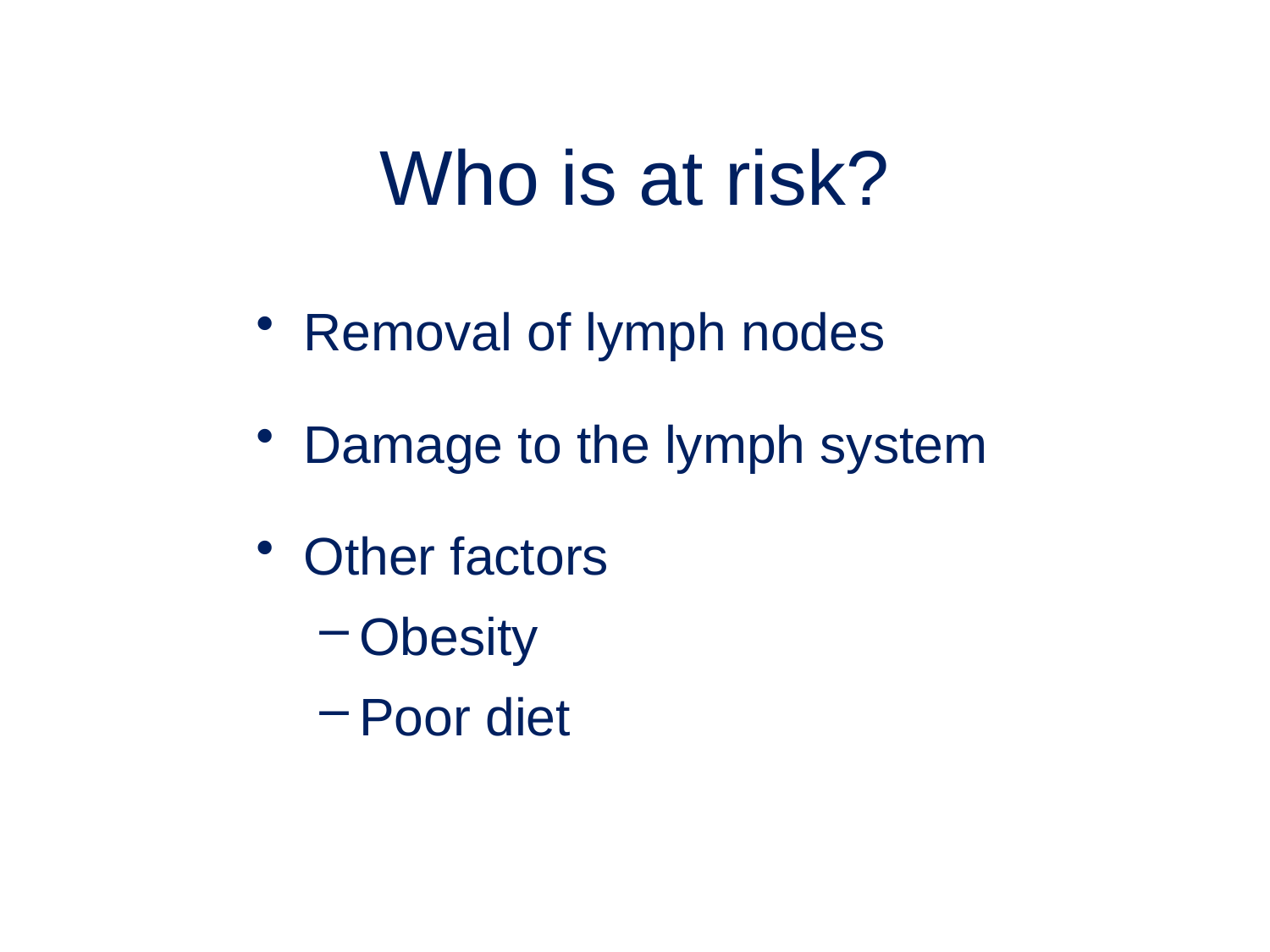

# Who is at risk?
Removal of lymph nodes
Damage to the lymph system
Other factors
Obesity
Poor diet